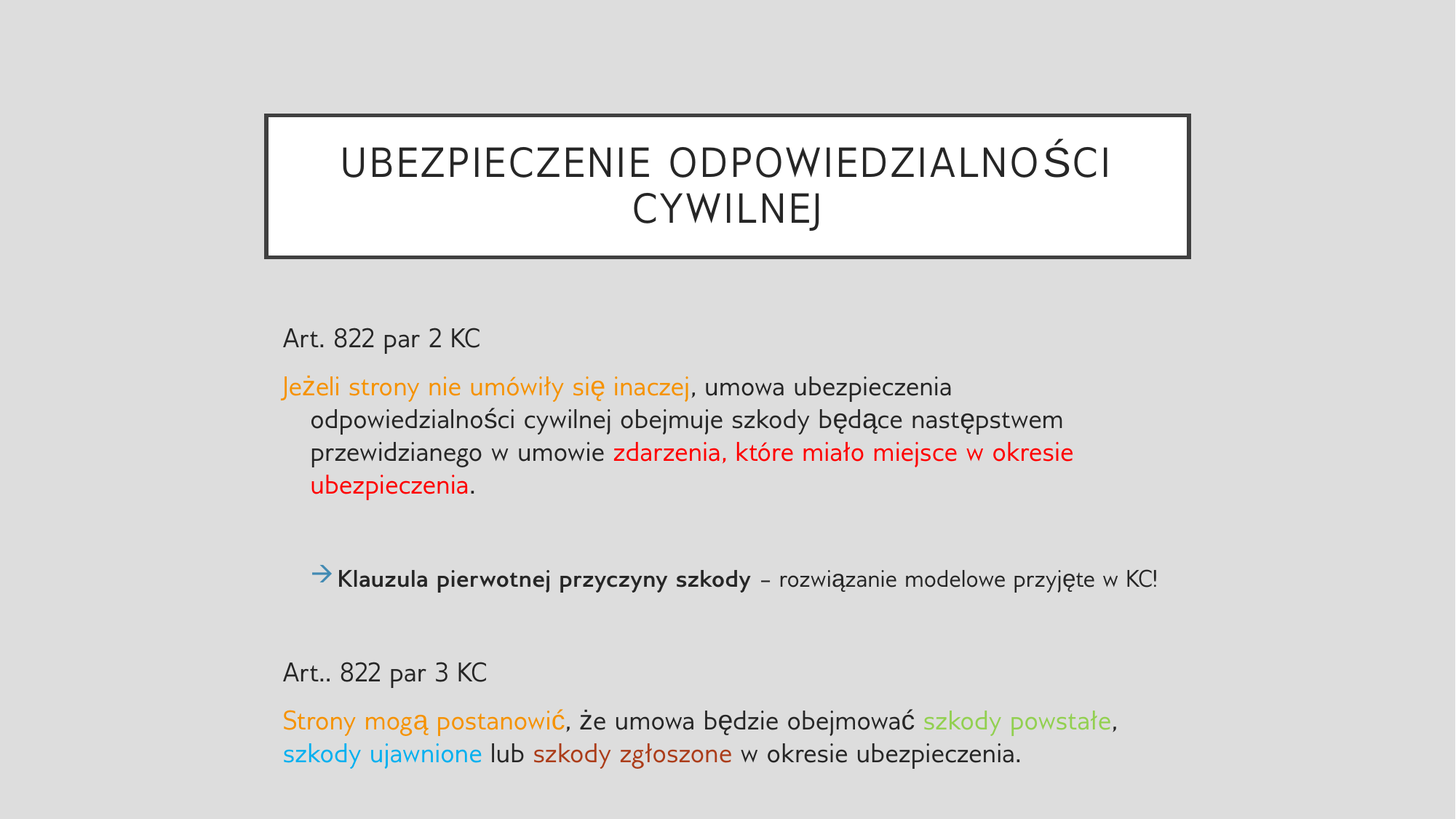

# UBEZPIECZENIE ODPOWIEDZIALNOŚCI CYWILNEJ
Art. 822 par 2 KC
Jeżeli strony nie umówiły się inaczej, umowa ubezpieczenia odpowiedzialności cywilnej obejmuje szkody będące następstwem przewidzianego w umowie zdarzenia, które miało miejsce w okresie ubezpieczenia.

Klauzula pierwotnej przyczyny szkody – rozwiązanie modelowe przyjęte w KC!

Art.. 822 par 3 KC
Strony mogą postanowić, że umowa będzie obejmować szkody powstałe, szkody ujawnione lub szkody zgłoszone w okresie ubezpieczenia.